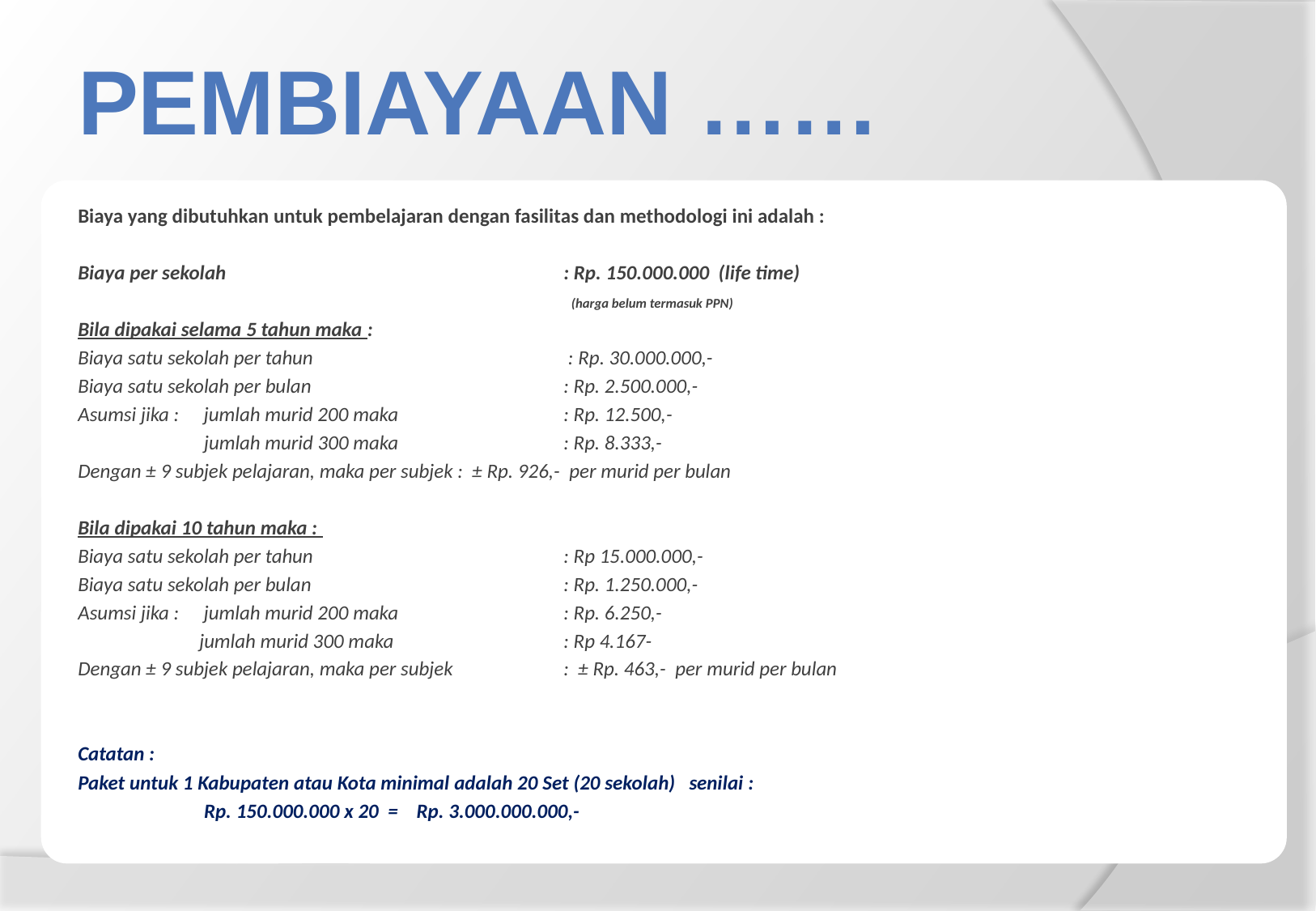

Pembiayaan ……

Biaya yang dibutuhkan untuk pembelajaran dengan fasilitas dan methodologi ini adalah :

Biaya per sekolah 			: Rp. 150.000.000  (life time)
				  (harga belum termasuk PPN)
Bila dipakai selama 5 tahun maka :
Biaya satu sekolah per tahun			 : Rp. 30.000.000,-
Biaya satu sekolah per bulan  		: Rp. 2.500.000,-
Asumsi jika : 	 jumlah murid 200 maka 		: Rp. 12.500,-
	 jumlah murid 300 maka 		: Rp. 8.333,-
Dengan ± 9 subjek pelajaran, maka per subjek :  ± Rp. 926,-  per murid per bulan

Bila dipakai 10 tahun maka :
Biaya satu sekolah per tahun		 	: Rp 15.000.000,-
Biaya satu sekolah per bulan  		: Rp. 1.250.000,-
Asumsi jika : 	 jumlah murid 200 maka 		: Rp. 6.250,-
	jumlah murid 300 maka 		: Rp 4.167-
Dengan ± 9 subjek pelajaran, maka per subjek	:  ± Rp. 463,-  per murid per bulan

Catatan :
Paket untuk 1 Kabupaten atau Kota minimal adalah 20 Set (20 sekolah)   senilai :
	 Rp. 150.000.000 x 20  =    Rp. 3.000.000.000,-